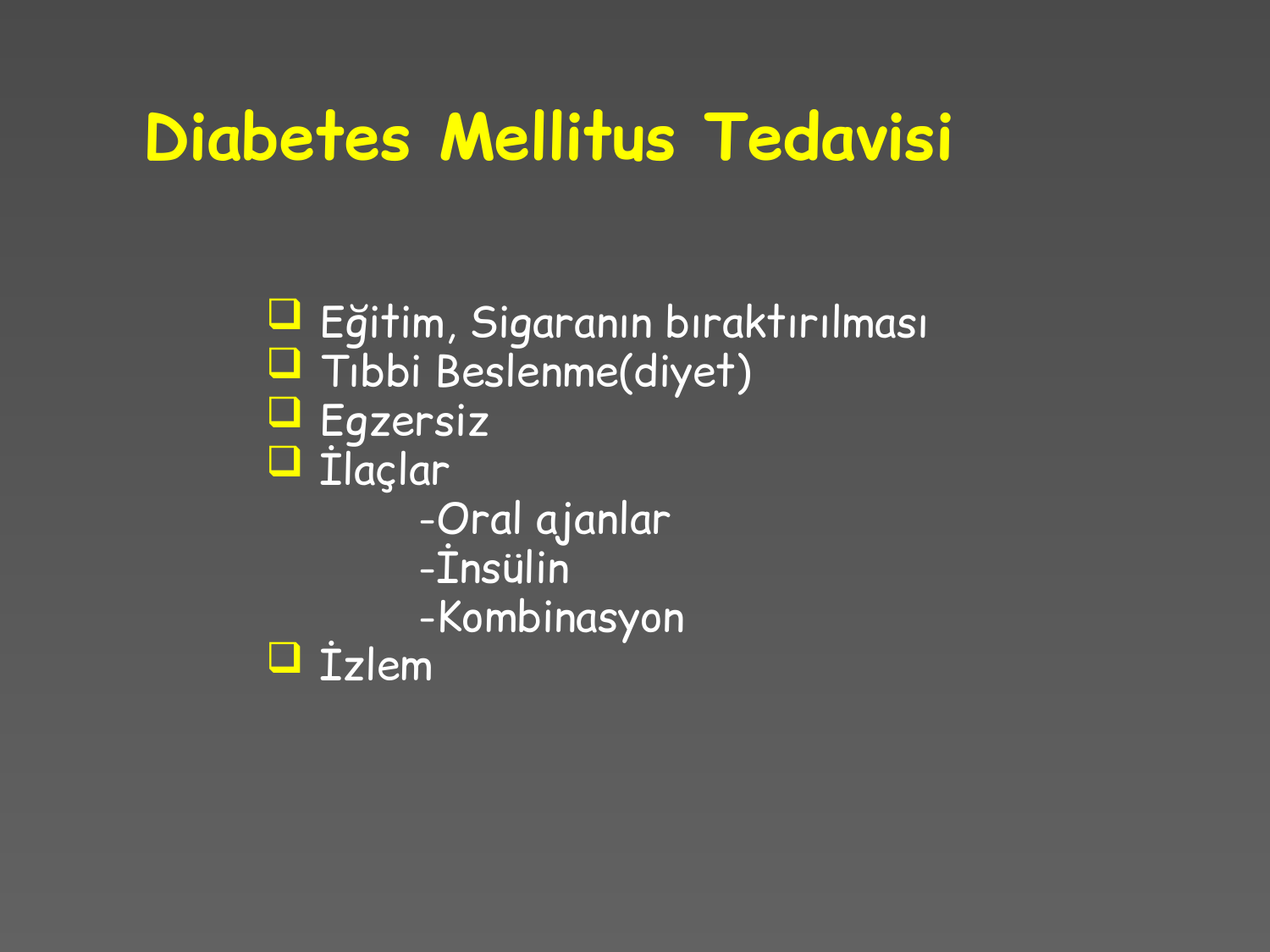

# Diabetes Mellitus Tedavisi
Eğitim, Sigaranın bıraktırılması
Tıbbi Beslenme(diyet)
Egzersiz
İlaçlar
            -Oral ajanlar
            -İnsülin
            -Kombinasyon
İzlem